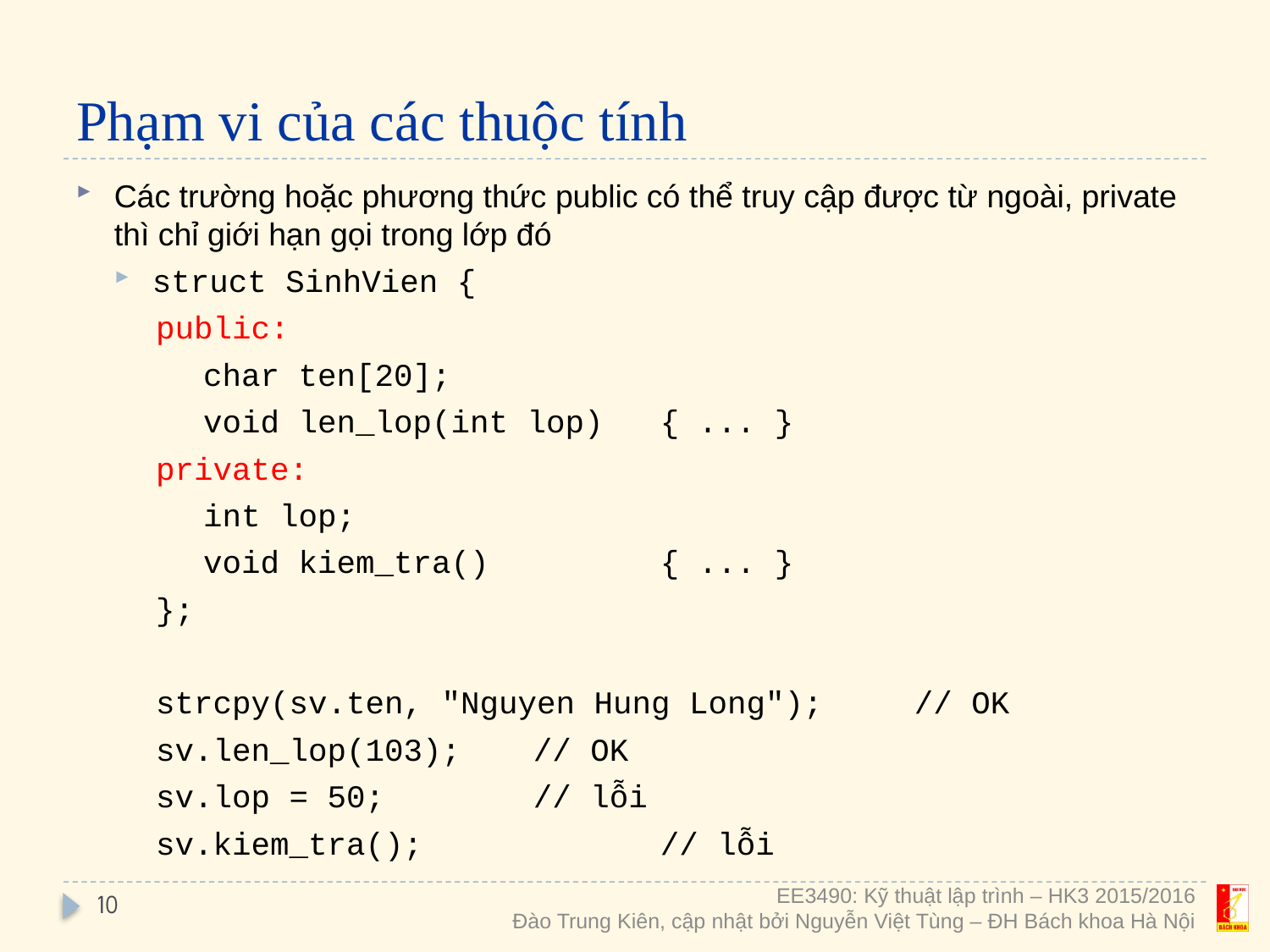

# Phạm vi của các thuộc tính
Các trường hoặc phương thức public có thể truy cập được từ ngoài, private thì chỉ giới hạn gọi trong lớp đó
struct SinhVien {
public:
char ten[20];
void len_lop(int lop)	{ ... }
private:
int lop;
void kiem_tra()		{ ... }
};

strcpy(sv.ten, "Nguyen Hung Long");	// OK
sv.len_lop(103);	// OK
sv.lop = 50;		// lỗi
sv.kiem_tra();		// lỗi
10
EE3490: Kỹ thuật lập trình – HK3 2015/2016
Đào Trung Kiên, cập nhật bởi Nguyễn Việt Tùng – ĐH Bách khoa Hà Nội